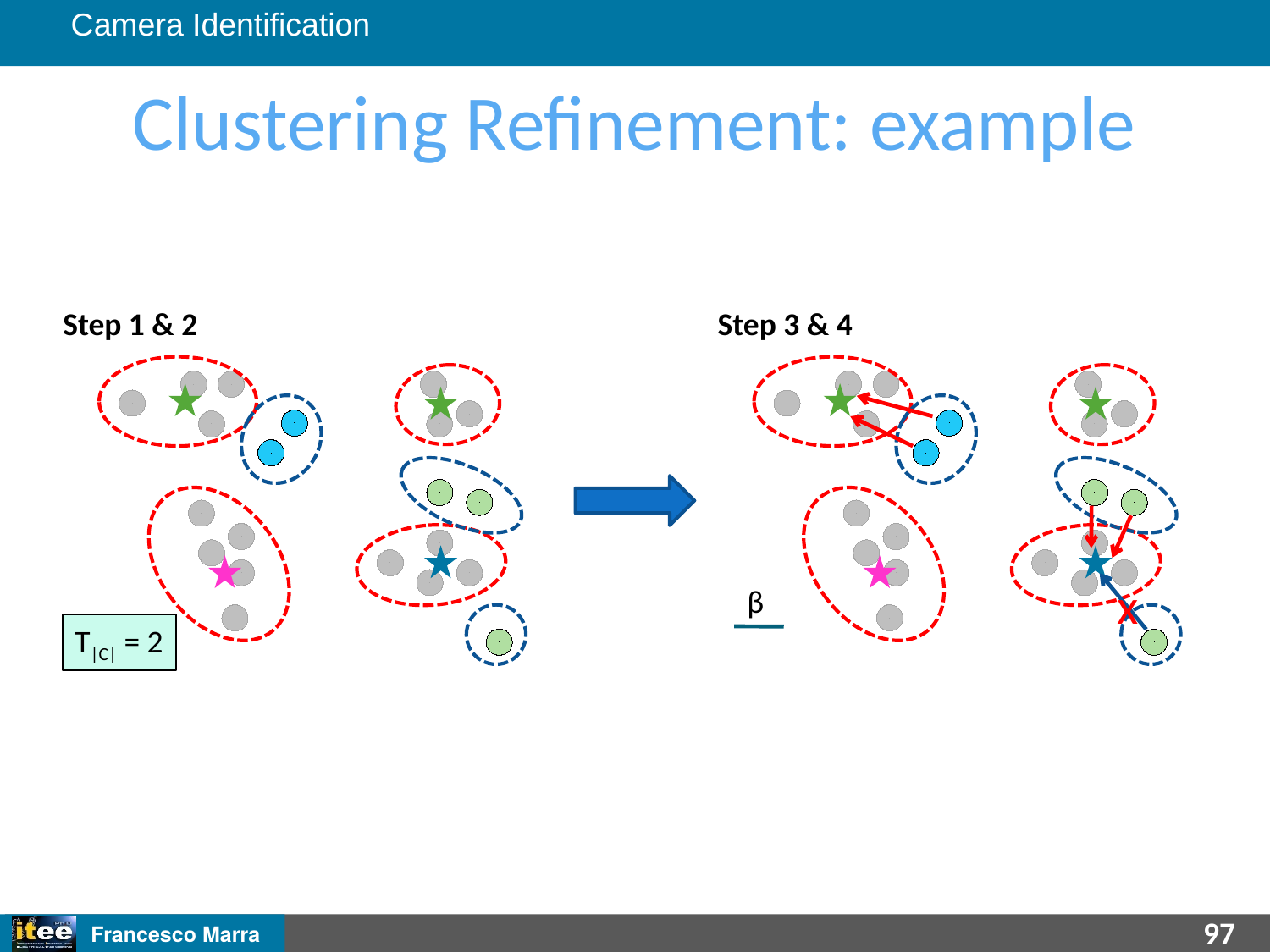

Camera Identification
Clustering Refinement: example
Step 1 & 2
Step 3 & 4

x
β
T|C| = 2